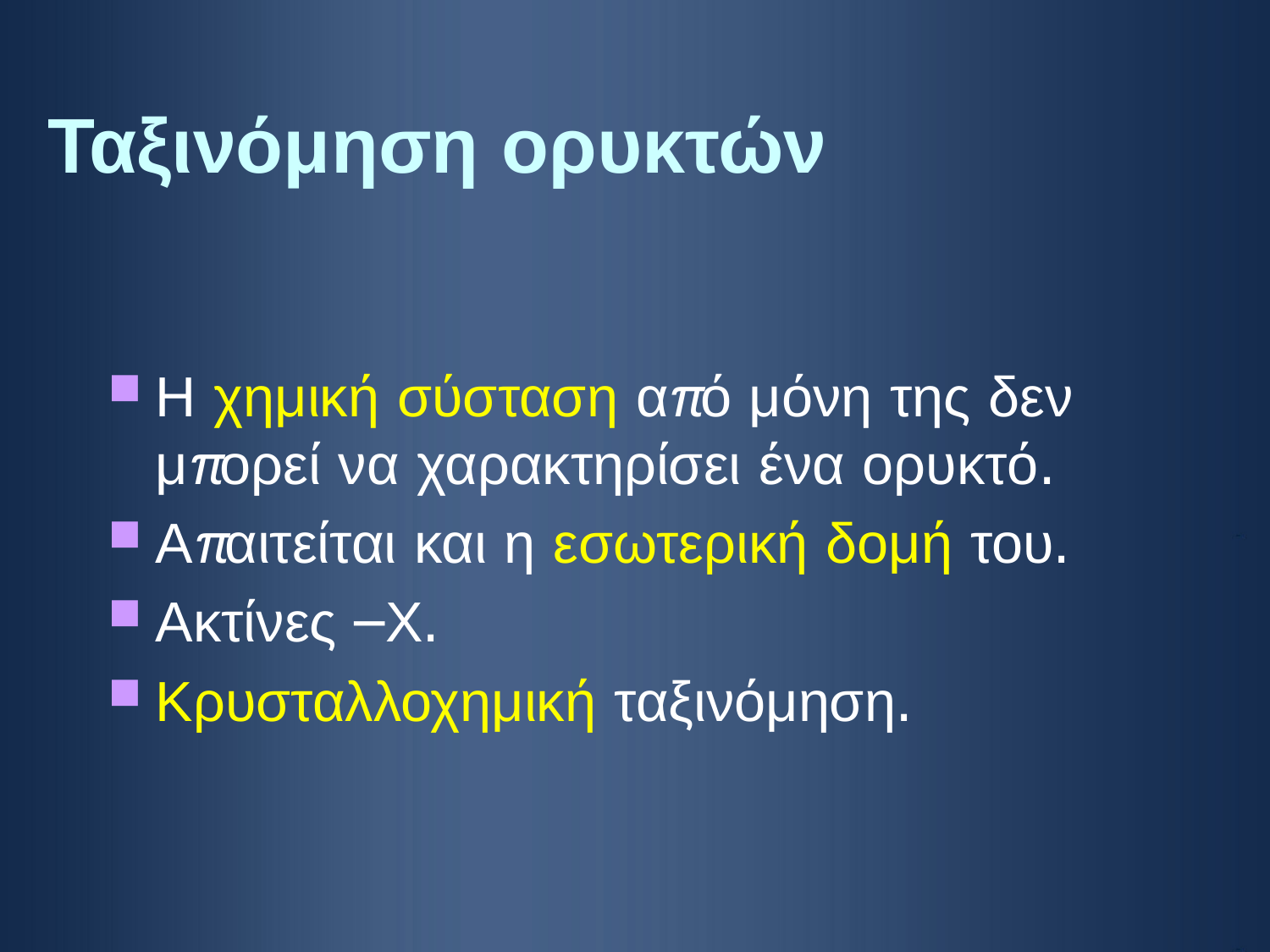

# Ταξινόμηση ορυκτών

Η χημική σύσταση από μόνη της δεν μπορεί να χαρακτηρίσει ένα ορυκτό.
Απαιτείται και η εσωτερική δομή του.
Ακτίνες –Χ.
Κρυσταλλοχημική ταξινόμηση.